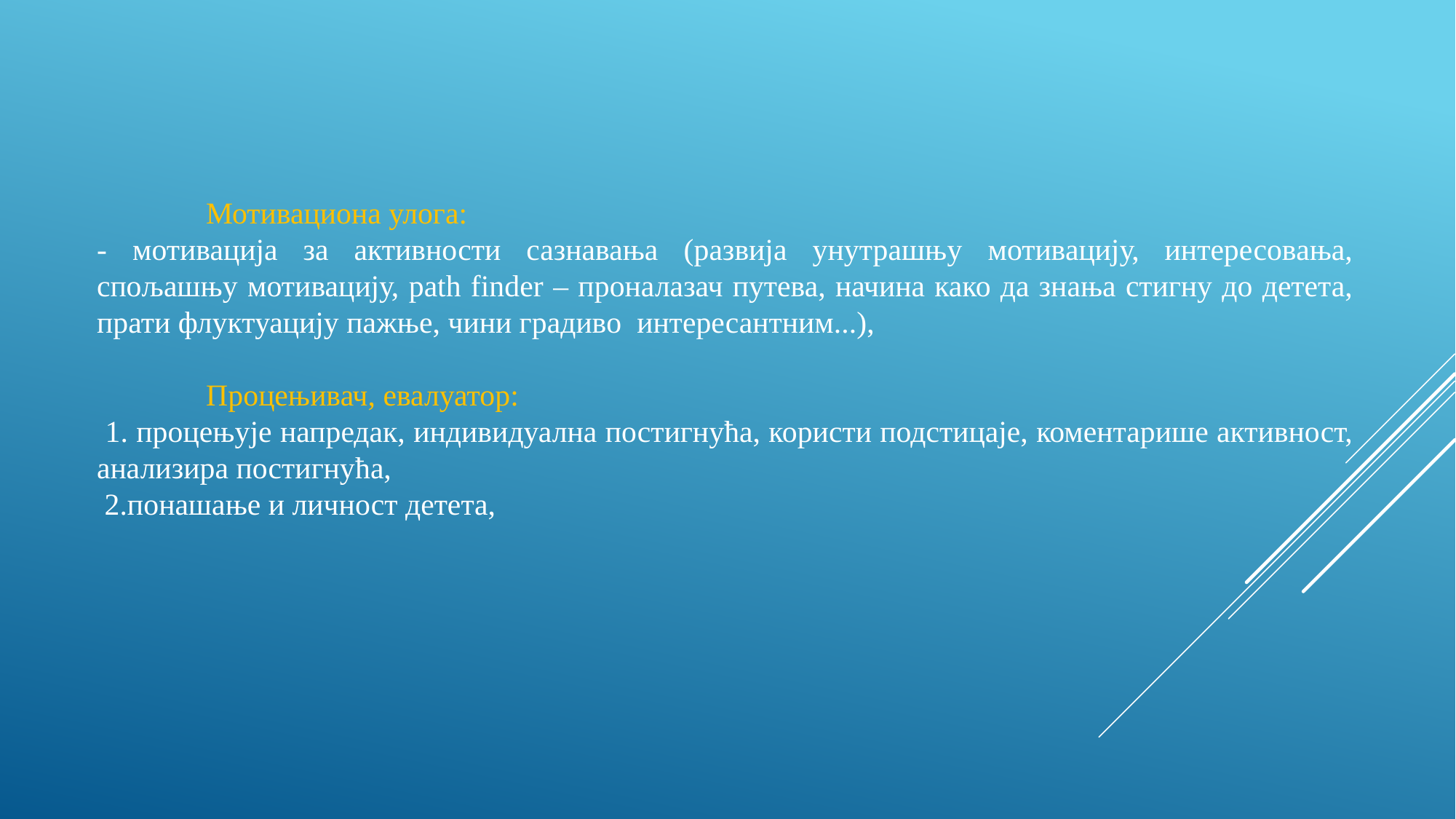

Мотивациона улога:
- мотивација за активности сазнавања (развија унутрашњу мотивацију, интересовања, спољашњу мотивацију, path finder – проналазач путева, начина како да знања стигну до детета, прати флуктуацију пажње, чини градиво  интересантним...),

	Процењивач, евалуатор:
 1. процењује напредак, индивидуална постигнућа, користи подстицаје, коментарише активност, анализира постигнућа,
 2.понашање и личност детета,